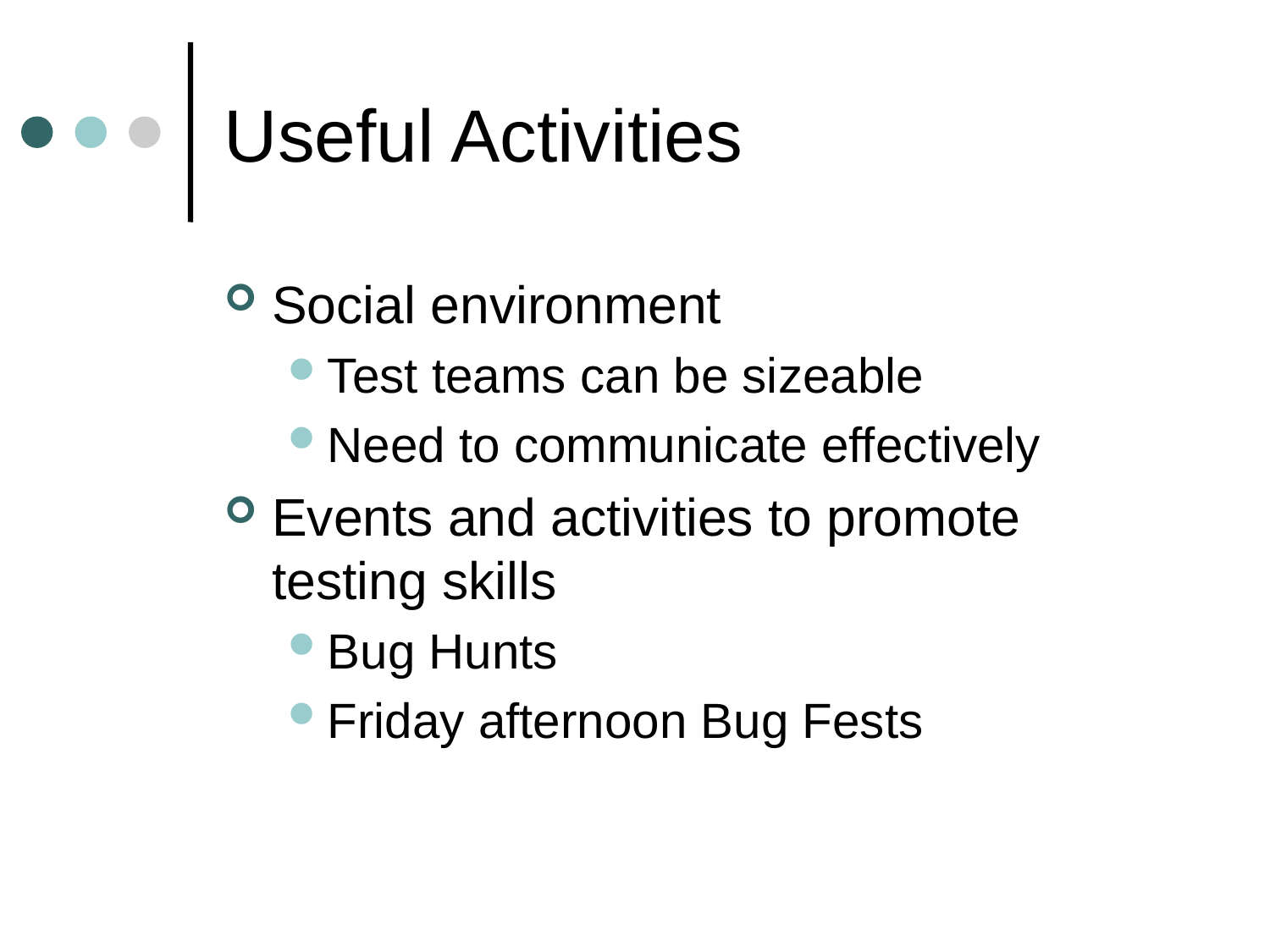

# Useful Activities
Social environment
Test teams can be sizeable
Need to communicate effectively
Events and activities to promote testing skills
Bug Hunts
Friday afternoon Bug Fests